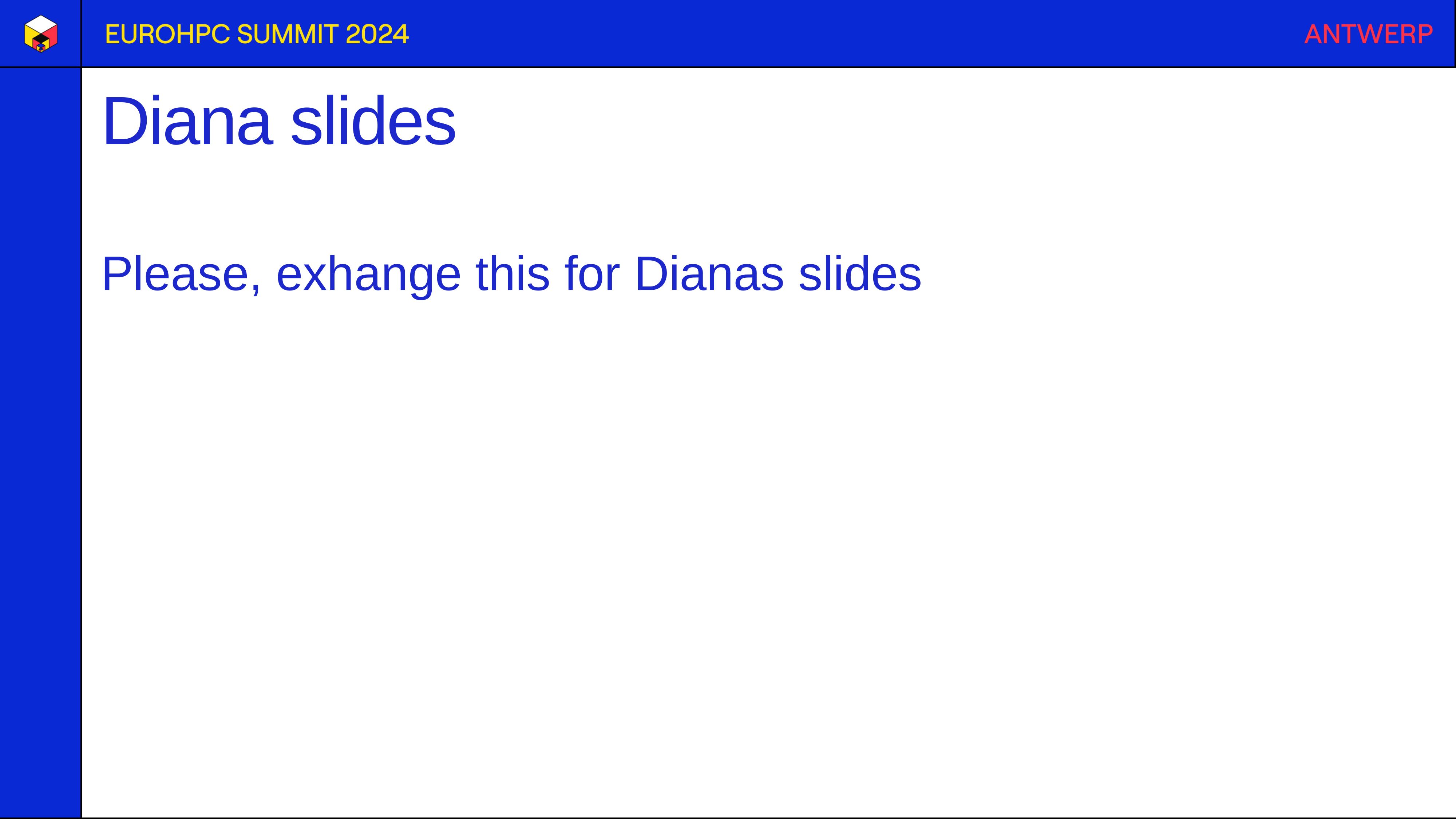

# Diana slides
Please, exhange this for Dianas slides